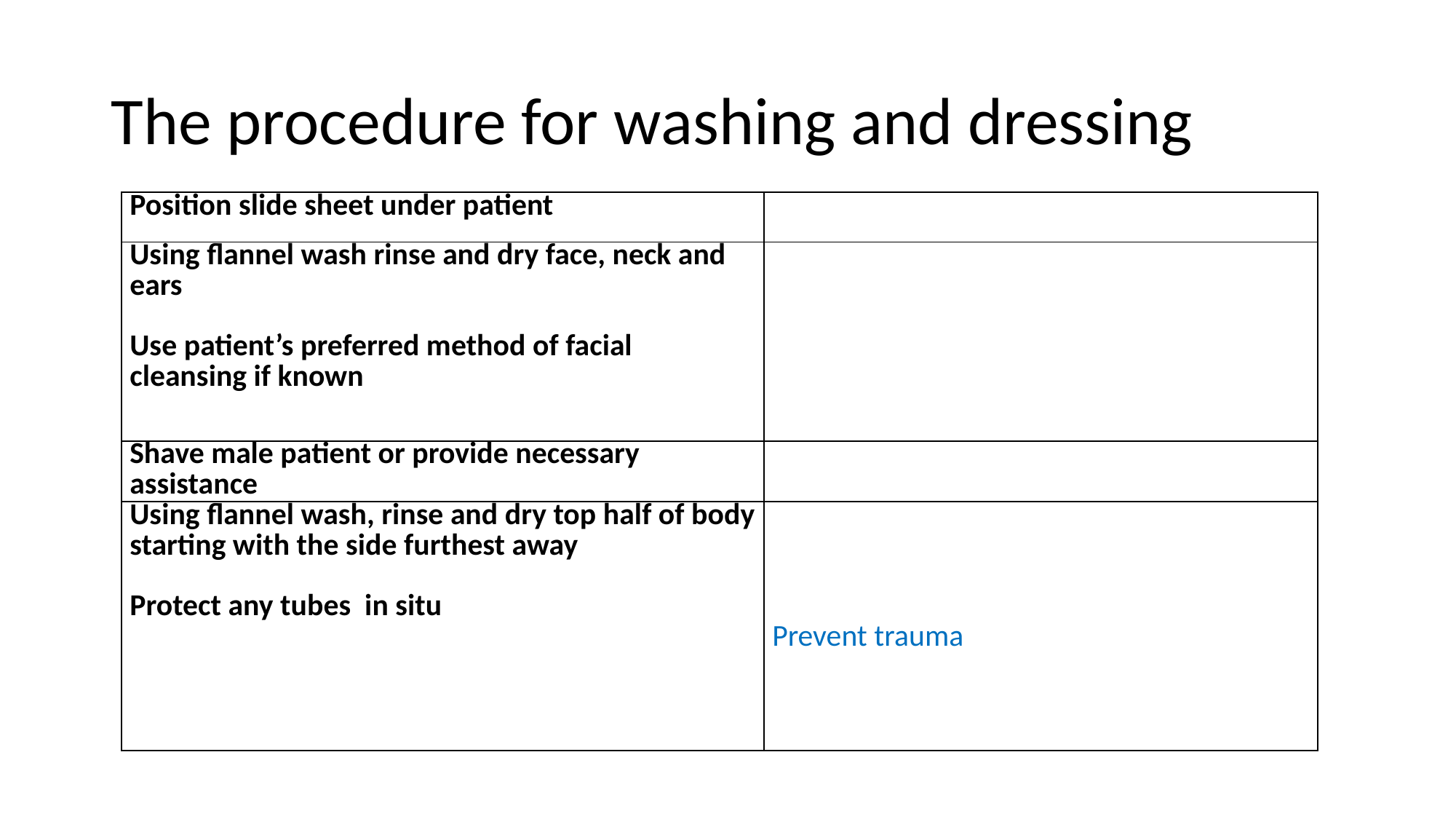

# The procedure for washing and dressing
| Position slide sheet under patient |  |
| --- | --- |
| Using flannel wash rinse and dry face, neck and ears   Use patient’s preferred method of facial cleansing if known |  |
| Shave male patient or provide necessary assistance |  |
| Using flannel wash, rinse and dry top half of body starting with the side furthest away   Protect any tubes in situ | Prevent trauma |